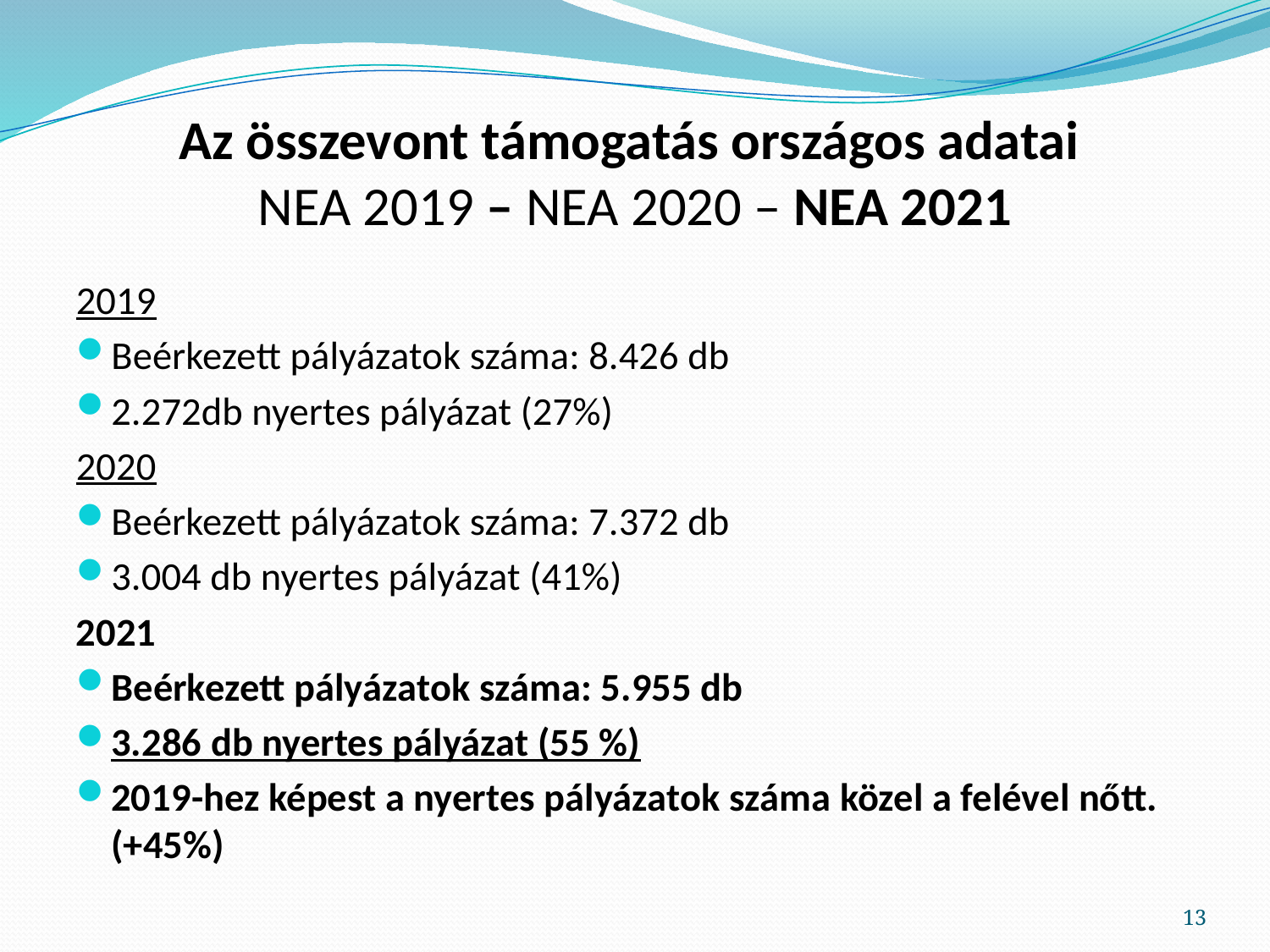

# Az összevont támogatás országos adatai NEA 2019 – NEA 2020 – NEA 2021
2019
Beérkezett pályázatok száma: 8.426 db
2.272db nyertes pályázat (27%)
2020
Beérkezett pályázatok száma: 7.372 db
3.004 db nyertes pályázat (41%)
2021
Beérkezett pályázatok száma: 5.955 db
3.286 db nyertes pályázat (55 %)
2019-hez képest a nyertes pályázatok száma közel a felével nőtt. (+45%)
13